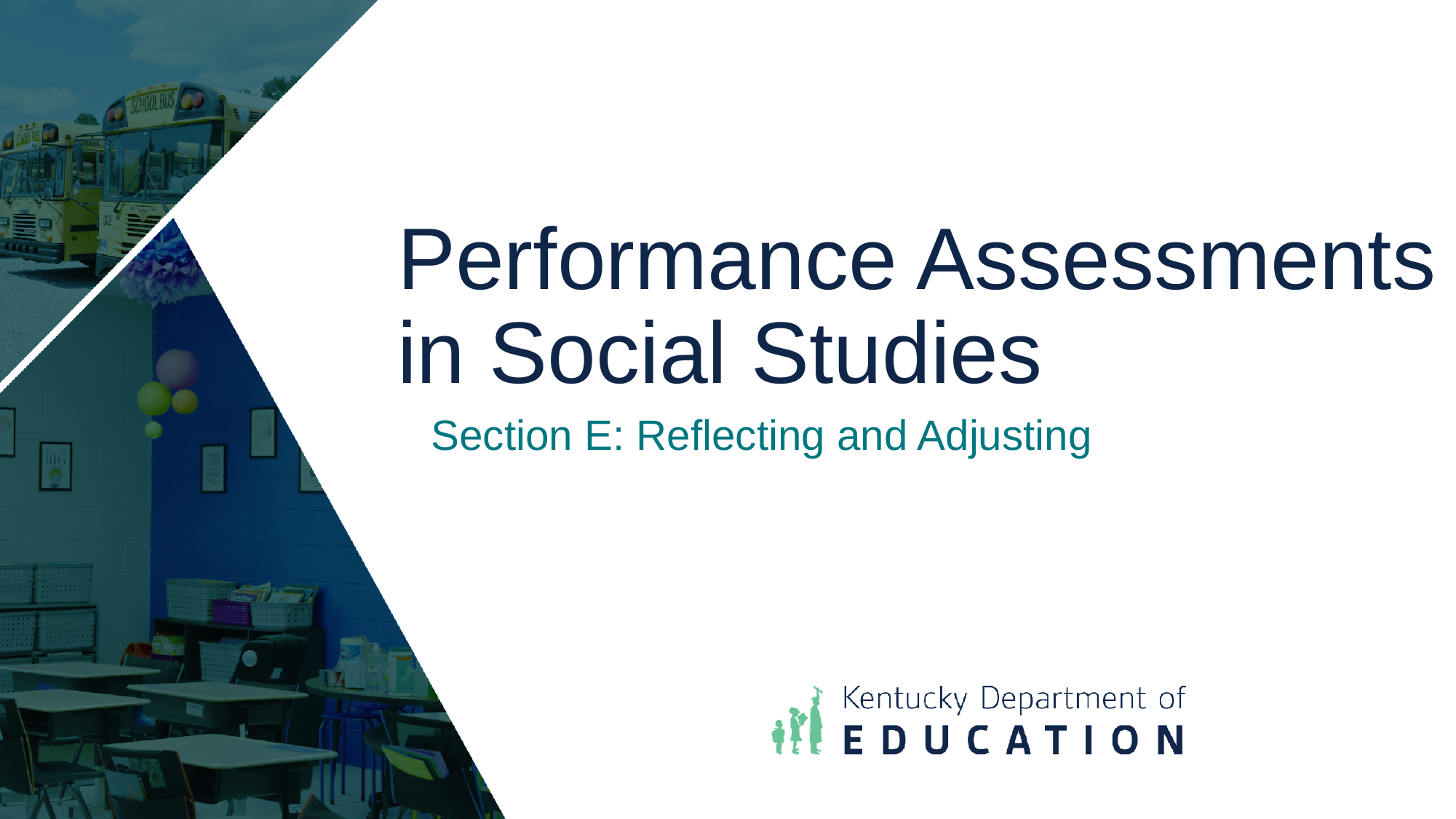

# Performance Assessments in Social Studies
Section E: Reflecting and Adjusting